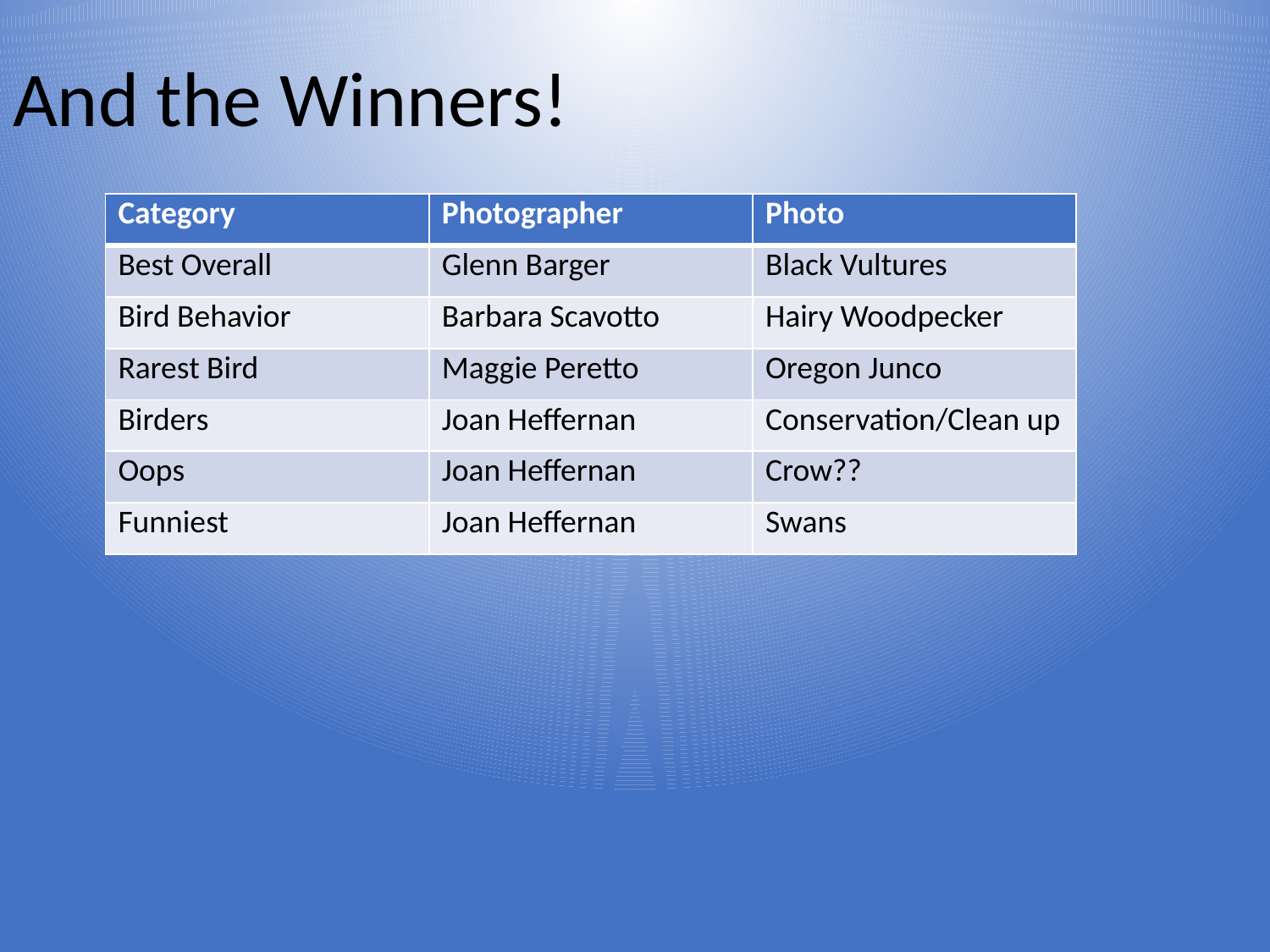

# And the Winners!
| Category | Photographer | Photo |
| --- | --- | --- |
| Best Overall | Glenn Barger | Black Vultures |
| Bird Behavior | Barbara Scavotto | Hairy Woodpecker |
| Rarest Bird | Maggie Peretto | Oregon Junco |
| Birders | Joan Heffernan | Conservation/Clean up |
| Oops | Joan Heffernan | Crow?? |
| Funniest | Joan Heffernan | Swans |